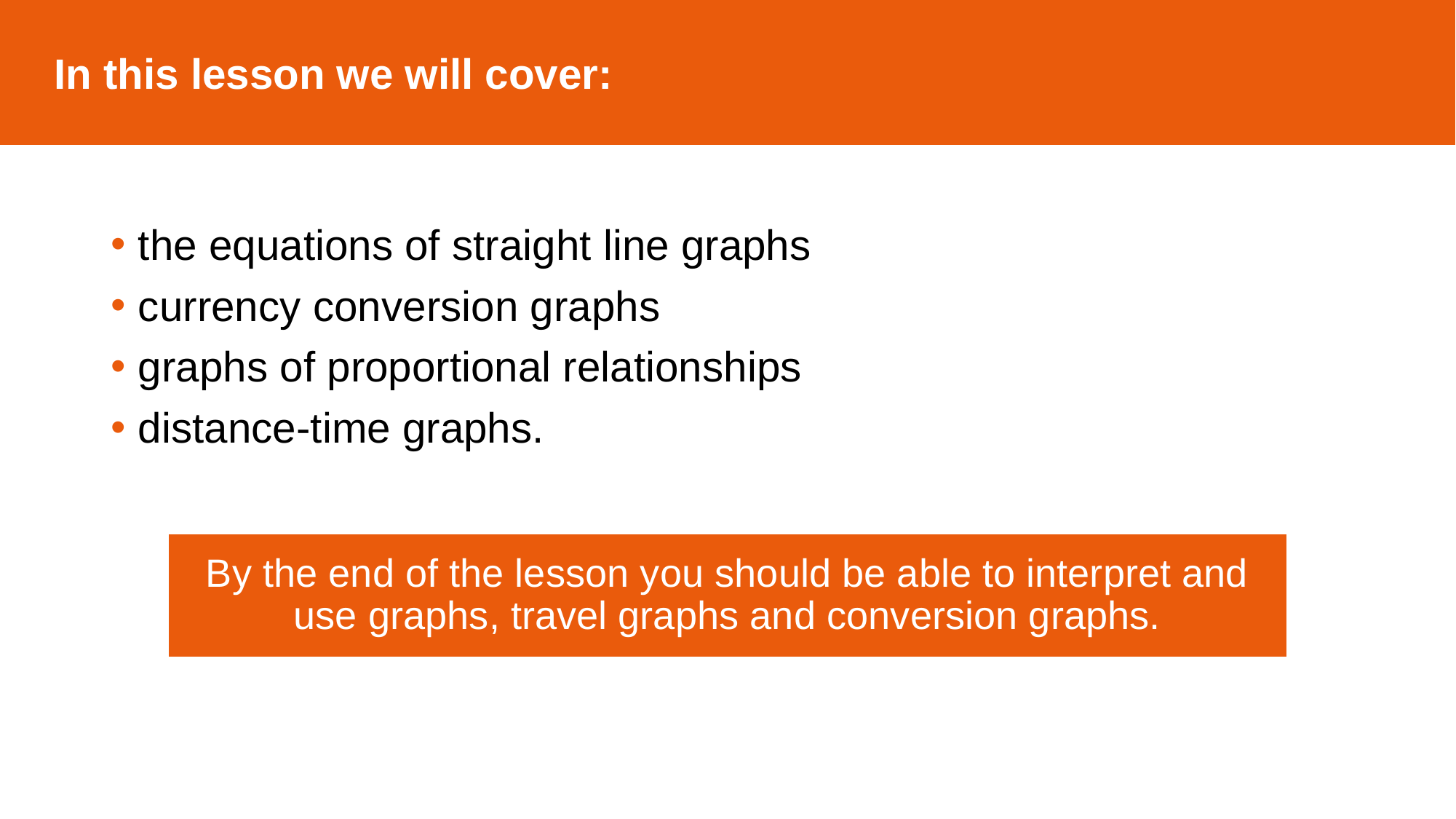

In this lesson we will cover:
the equations of straight line graphs
currency conversion graphs
graphs of proportional relationships
distance-time graphs.

By the end of the lesson you should be able to interpret and use graphs, travel graphs and conversion graphs.